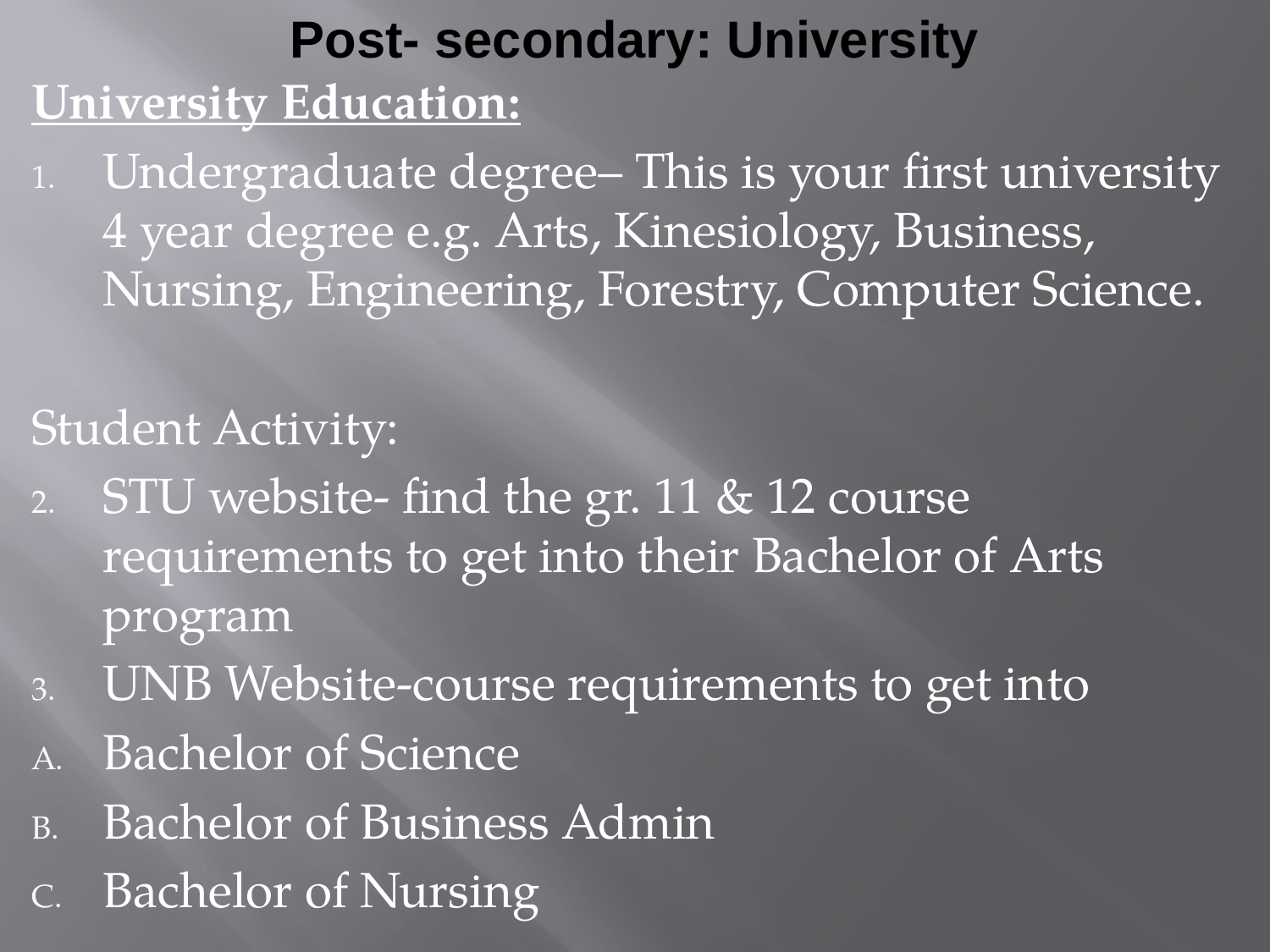

# Post- secondary: University
University Education:
Undergraduate degree– This is your first university 4 year degree e.g. Arts, Kinesiology, Business, Nursing, Engineering, Forestry, Computer Science.

Student Activity:
STU website- find the gr. 11 & 12 course requirements to get into their Bachelor of Arts program
UNB Website-course requirements to get into
Bachelor of Science
Bachelor of Business Admin
Bachelor of Nursing